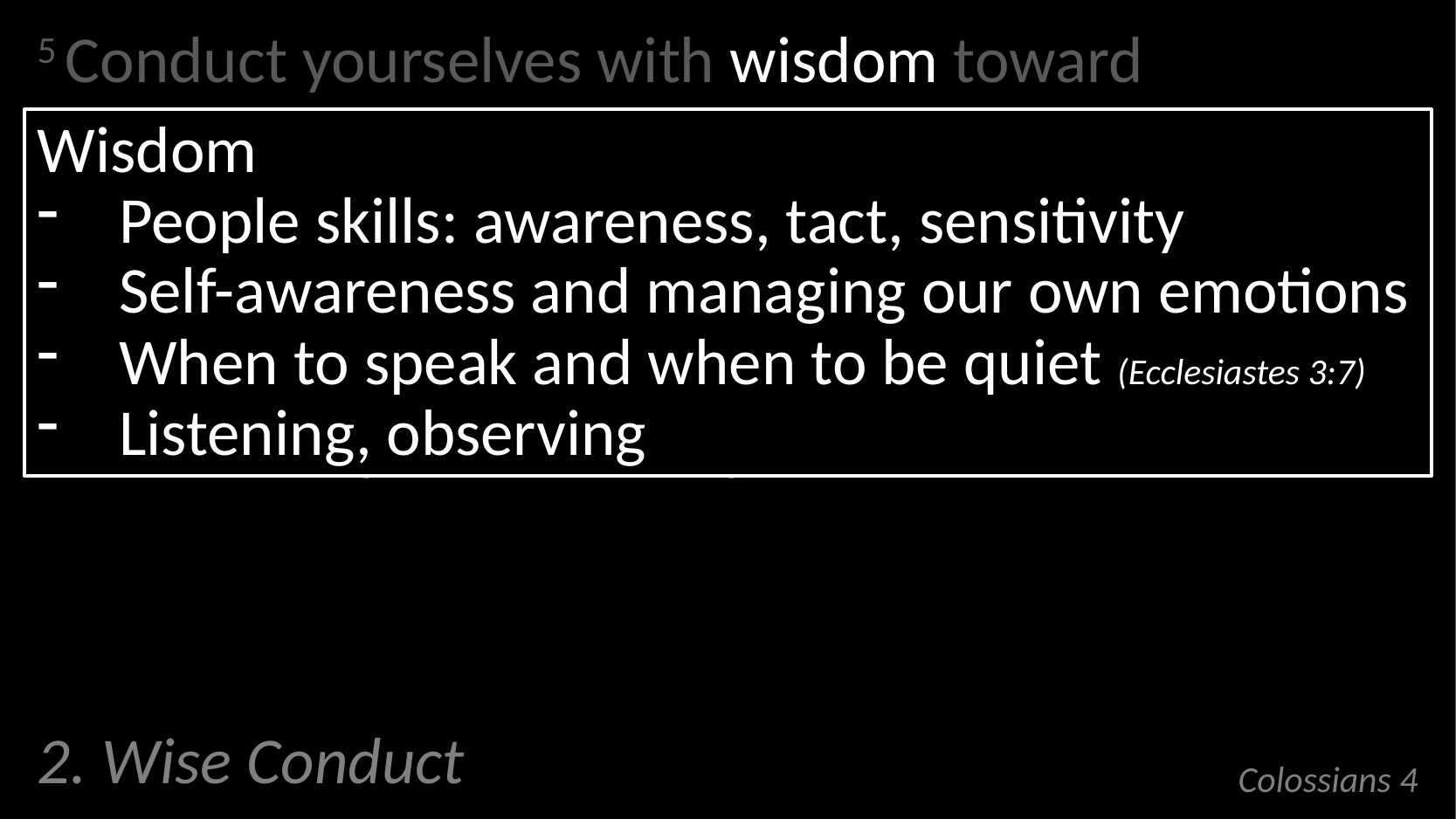

5 Conduct yourselves with wisdom toward outsiders, making the most of the opportunity.
6 Let your speech always be with grace,
as though seasoned with salt,
so that you will know how you
should respond to each person.
Wisdom
People skills: awareness, tact, sensitivity
Self-awareness and managing our own emotions
When to speak and when to be quiet (Ecclesiastes 3:7)
Listening, observing
2. Wise Conduct
# Colossians 4